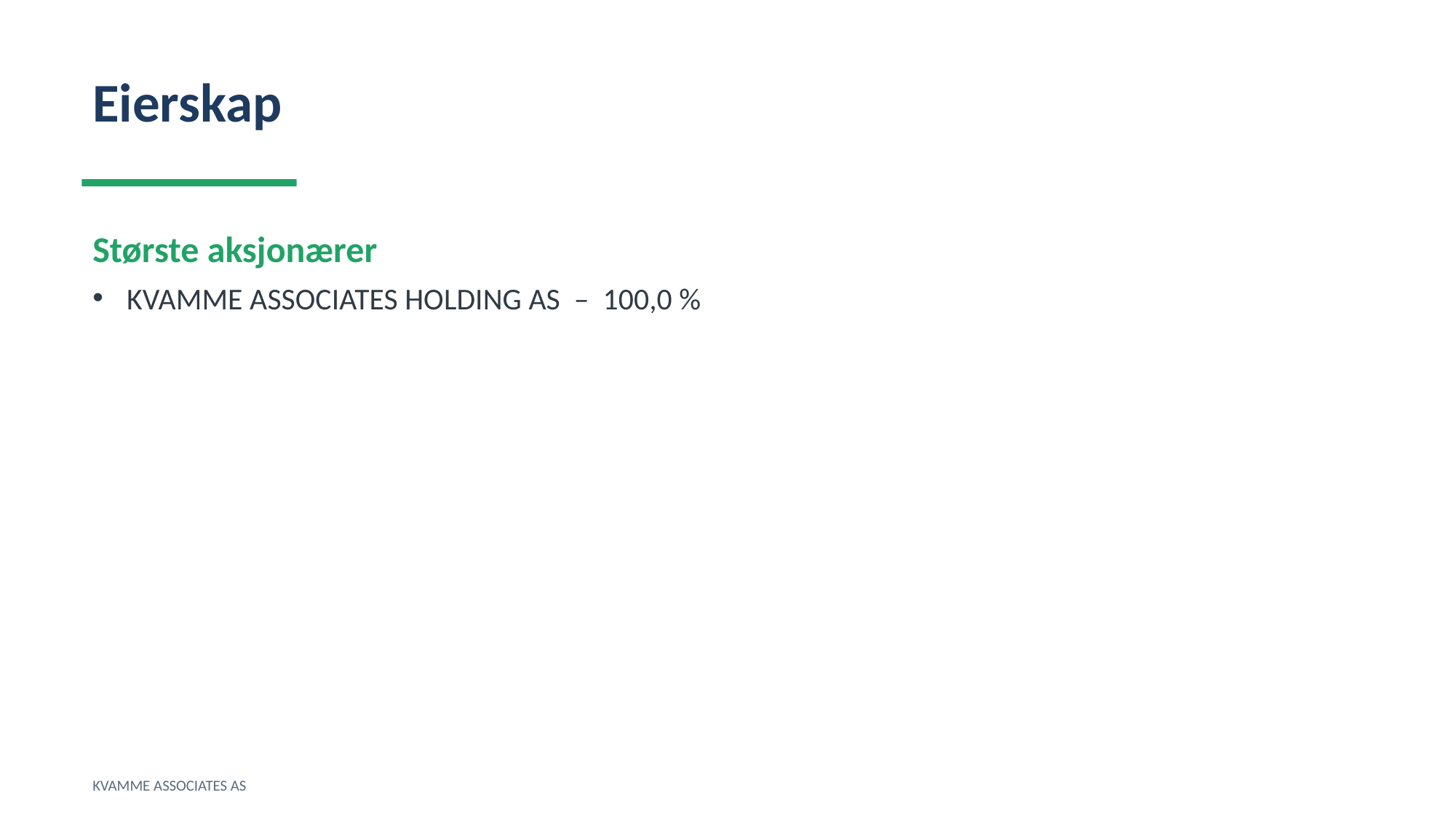

Eierskap

Største aksjonærer
KVAMME ASSOCIATES HOLDING AS  –  100,0 %
KVAMME ASSOCIATES AS